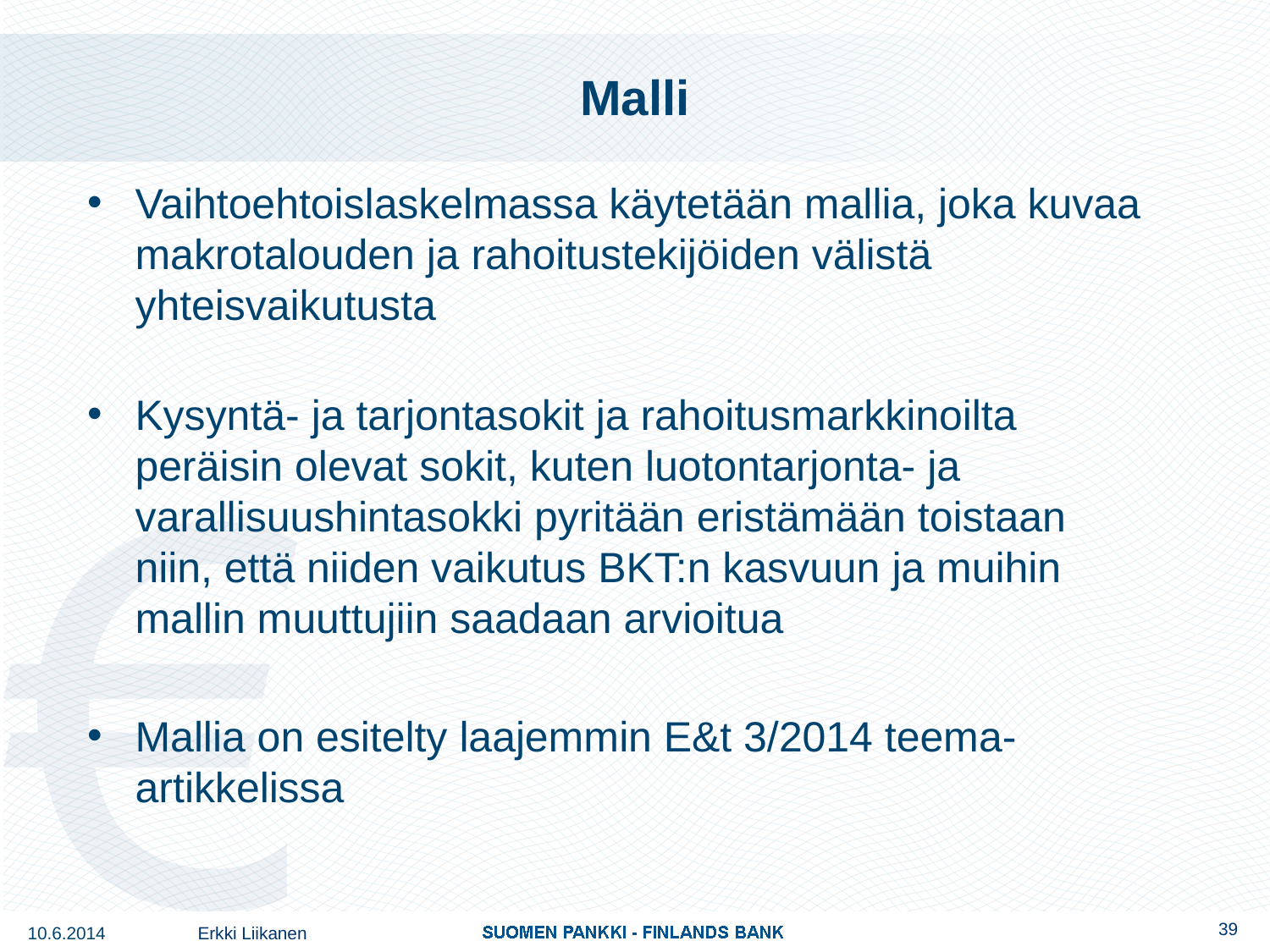

# Malli
Vaihtoehtoislaskelmassa käytetään mallia, joka kuvaa makrotalouden ja rahoitustekijöiden välistä yhteisvaikutusta

Kysyntä- ja tarjontasokit ja rahoitusmarkkinoilta peräisin olevat sokit, kuten luotontarjonta- ja varallisuushintasokki pyritään eristämään toistaan niin, että niiden vaikutus BKT:n kasvuun ja muihin mallin muuttujiin saadaan arvioitua

Mallia on esitelty laajemmin E&t 3/2014 teema-artikkelissa

39
10.6.2014
Erkki Liikanen